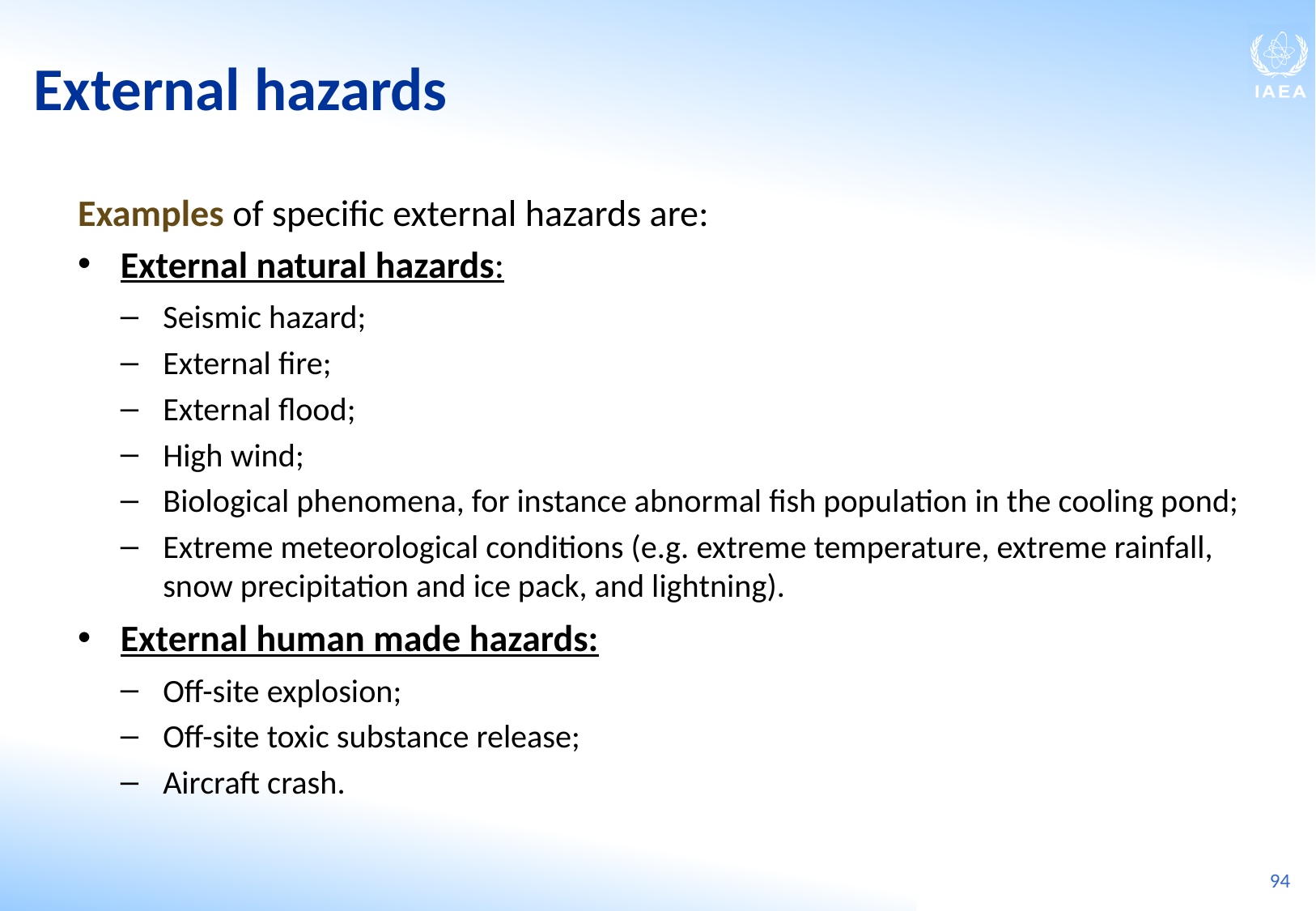

External hazards
Examples of specific external hazards are:
External natural hazards:
Seismic hazard;
External fire;
External flood;
High wind;
Biological phenomena, for instance abnormal fish population in the cooling pond;
Extreme meteorological conditions (e.g. extreme temperature, extreme rainfall, snow precipitation and ice pack, and lightning).
External human made hazards:
Off-site explosion;
Off-site toxic substance release;
Aircraft crash.
94